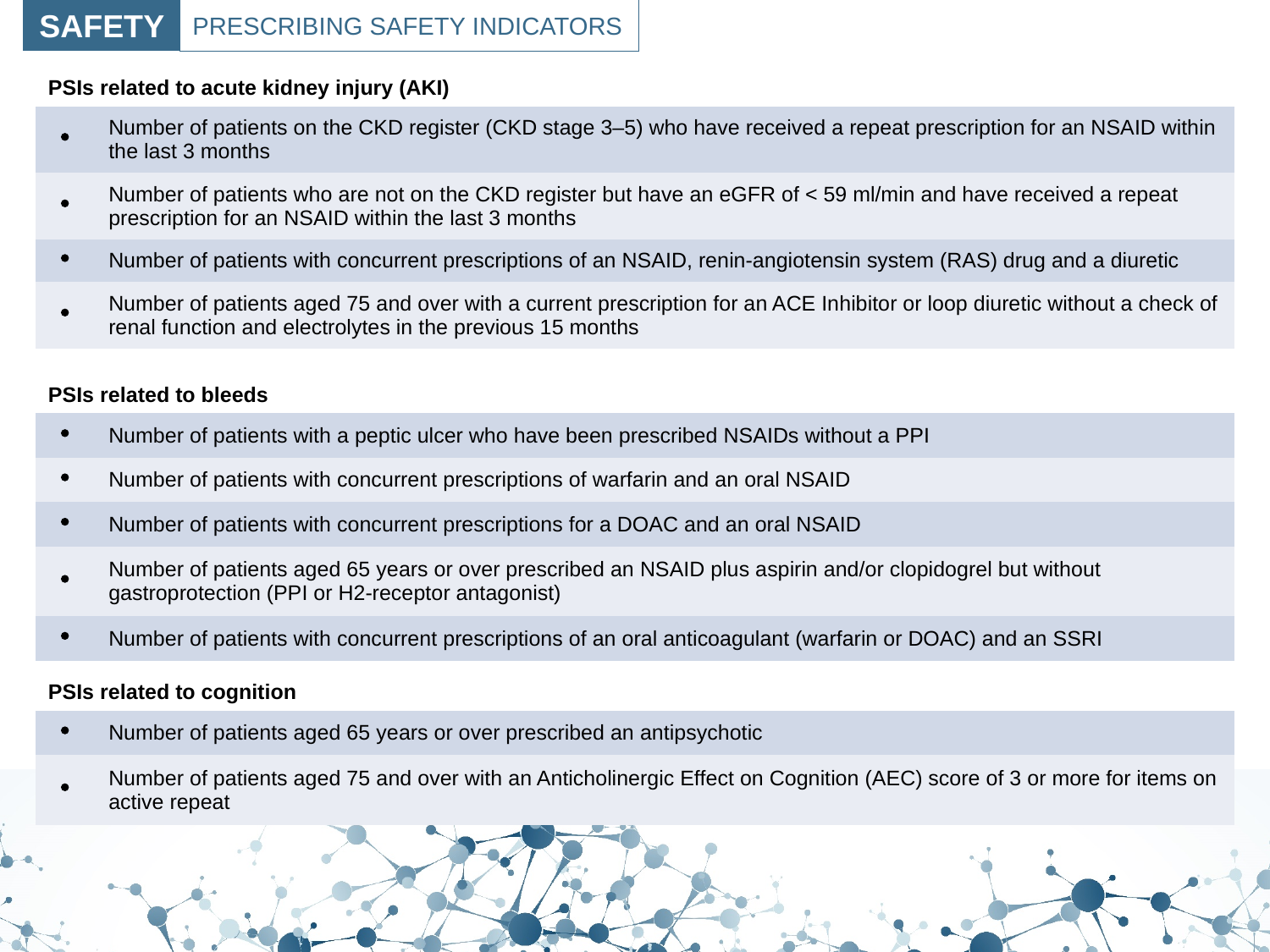

SAFETY
PRESCRIBING SAFETY INDICATORS
PSIs related to acute kidney injury (AKI)
| • | Number of patients on the CKD register (CKD stage 3–5) who have received a repeat prescription for an NSAID within the last 3 months |
| --- | --- |
| • | Number of patients who are not on the CKD register but have an eGFR of < 59 ml/min and have received a repeat prescription for an NSAID within the last 3 months |
| • | Number of patients with concurrent prescriptions of an NSAID, renin-angiotensin system (RAS) drug and a diuretic |
| • | Number of patients aged 75 and over with a current prescription for an ACE Inhibitor or loop diuretic without a check of renal function and electrolytes in the previous 15 months |
PSIs related to bleeds
| • | Number of patients with a peptic ulcer who have been prescribed NSAIDs without a PPI |
| --- | --- |
| • | Number of patients with concurrent prescriptions of warfarin and an oral NSAID |
| • | Number of patients with concurrent prescriptions for a DOAC and an oral NSAID |
| • | Number of patients aged 65 years or over prescribed an NSAID plus aspirin and/or clopidogrel but without gastroprotection (PPI or H2-receptor antagonist) |
| • | Number of patients with concurrent prescriptions of an oral anticoagulant (warfarin or DOAC) and an SSRI |
PSIs related to cognition
| • | Number of patients aged 65 years or over prescribed an antipsychotic |
| --- | --- |
| • | Number of patients aged 75 and over with an Anticholinergic Effect on Cognition (AEC) score of 3 or more for items on active repeat |